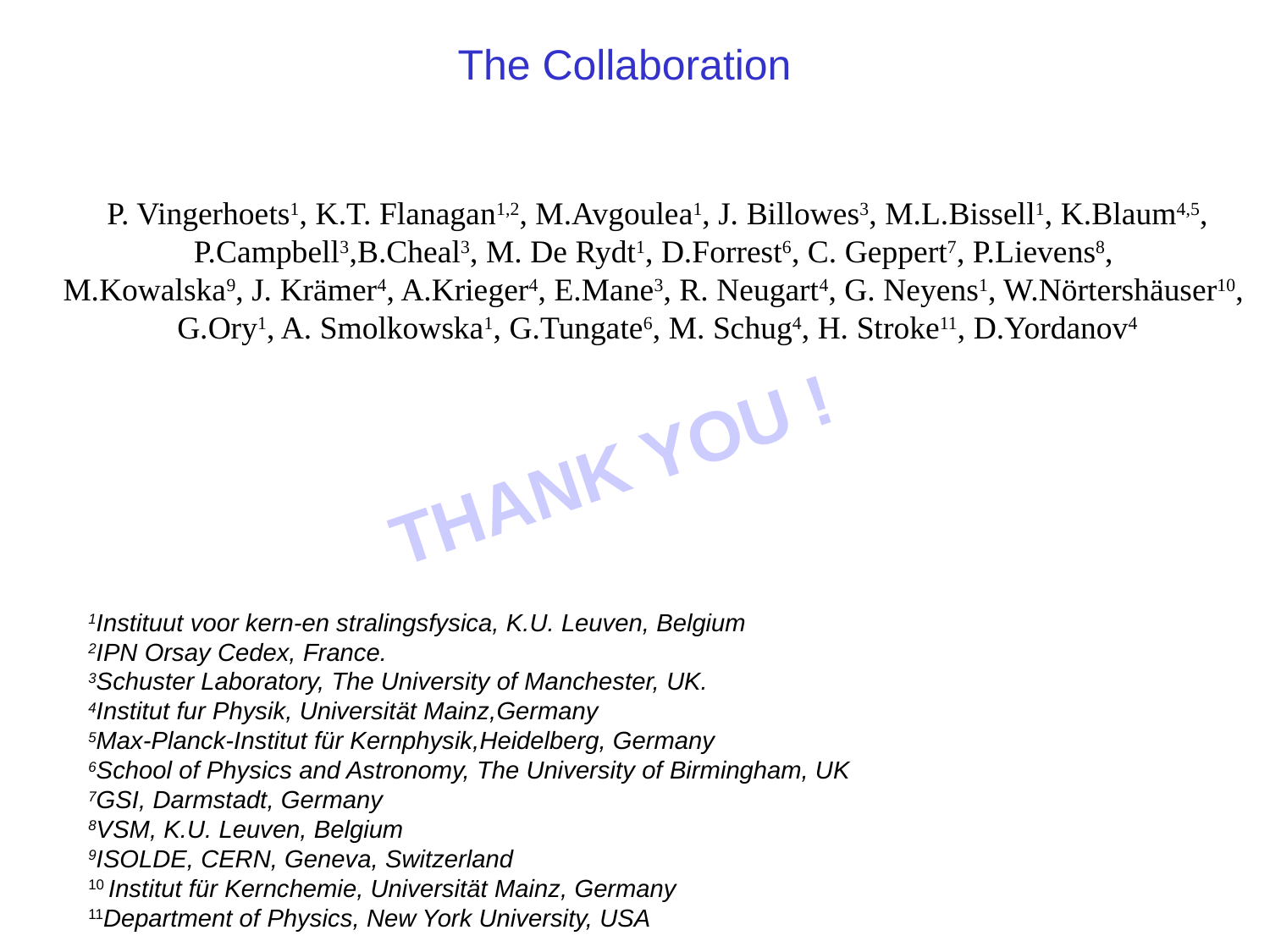

The Collaboration
P. Vingerhoets1, K.T. Flanagan1,2, M.Avgoulea1, J. Billowes3, M.L.Bissell1, K.Blaum4,5, P.Campbell3,B.Cheal3, M. De Rydt1, D.Forrest6, C. Geppert7, P.Lievens8,
M.Kowalska9, J. Krämer4, A.Krieger4, E.Mane3, R. Neugart4, G. Neyens1, W.Nörtershäuser10,
G.Ory1, A. Smolkowska1, G.Tungate6, M. Schug4, H. Stroke11, D.Yordanov4
THANK YOU !

1Instituut voor kern-en stralingsfysica, K.U. Leuven, Belgium
2IPN Orsay Cedex, France.
3Schuster Laboratory, The University of Manchester, UK.
4Institut fur Physik, Universität Mainz,Germany
5Max-Planck-Institut für Kernphysik,Heidelberg, Germany
6School of Physics and Astronomy, The University of Birmingham, UK
7GSI, Darmstadt, Germany
8VSM, K.U. Leuven, Belgium
9ISOLDE, CERN, Geneva, Switzerland
10 Institut für Kernchemie, Universität Mainz, Germany
11Department of Physics, New York University, USA